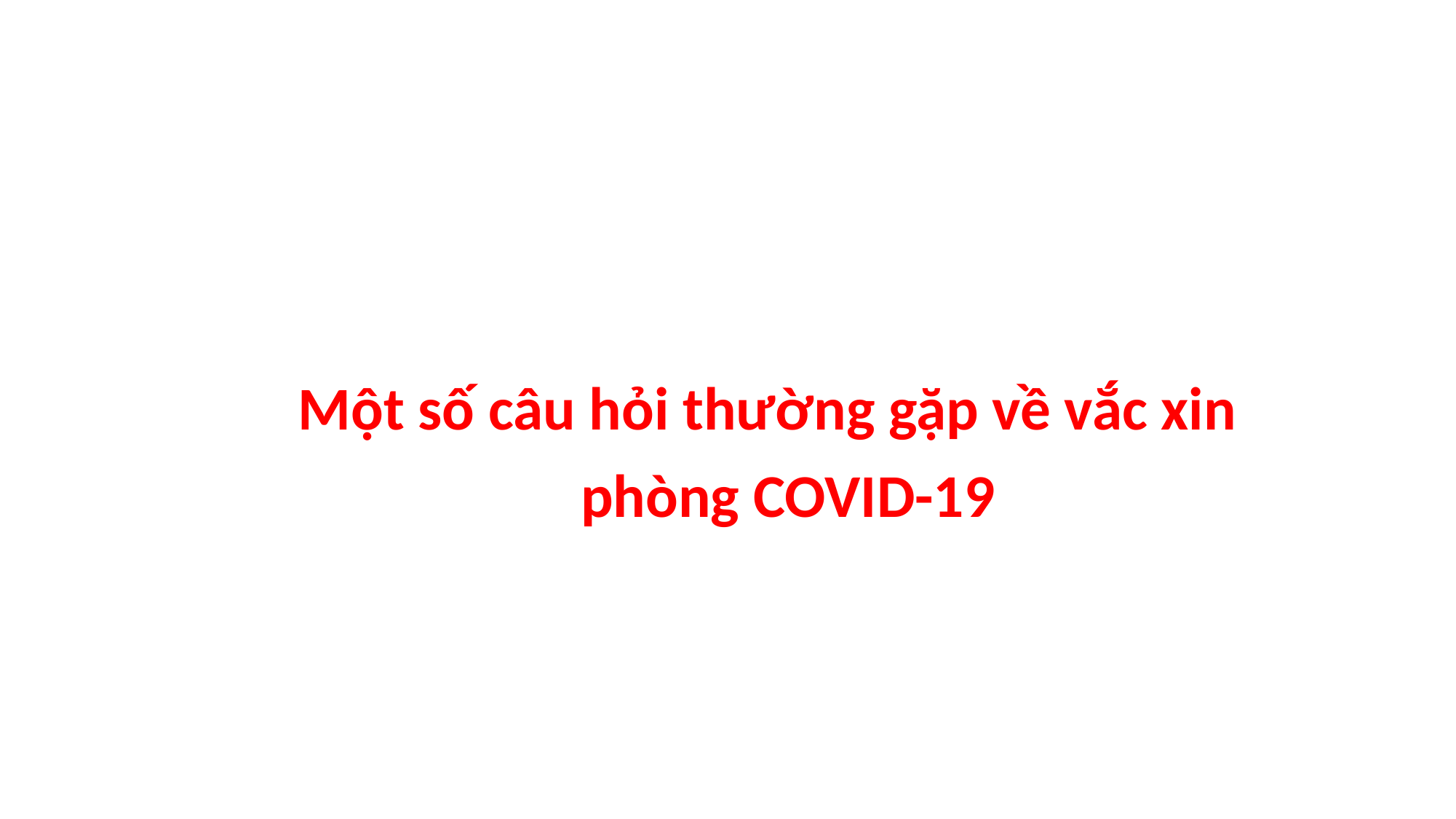

Một số câu hỏi thường gặp về vắc xin phòng COVID-19